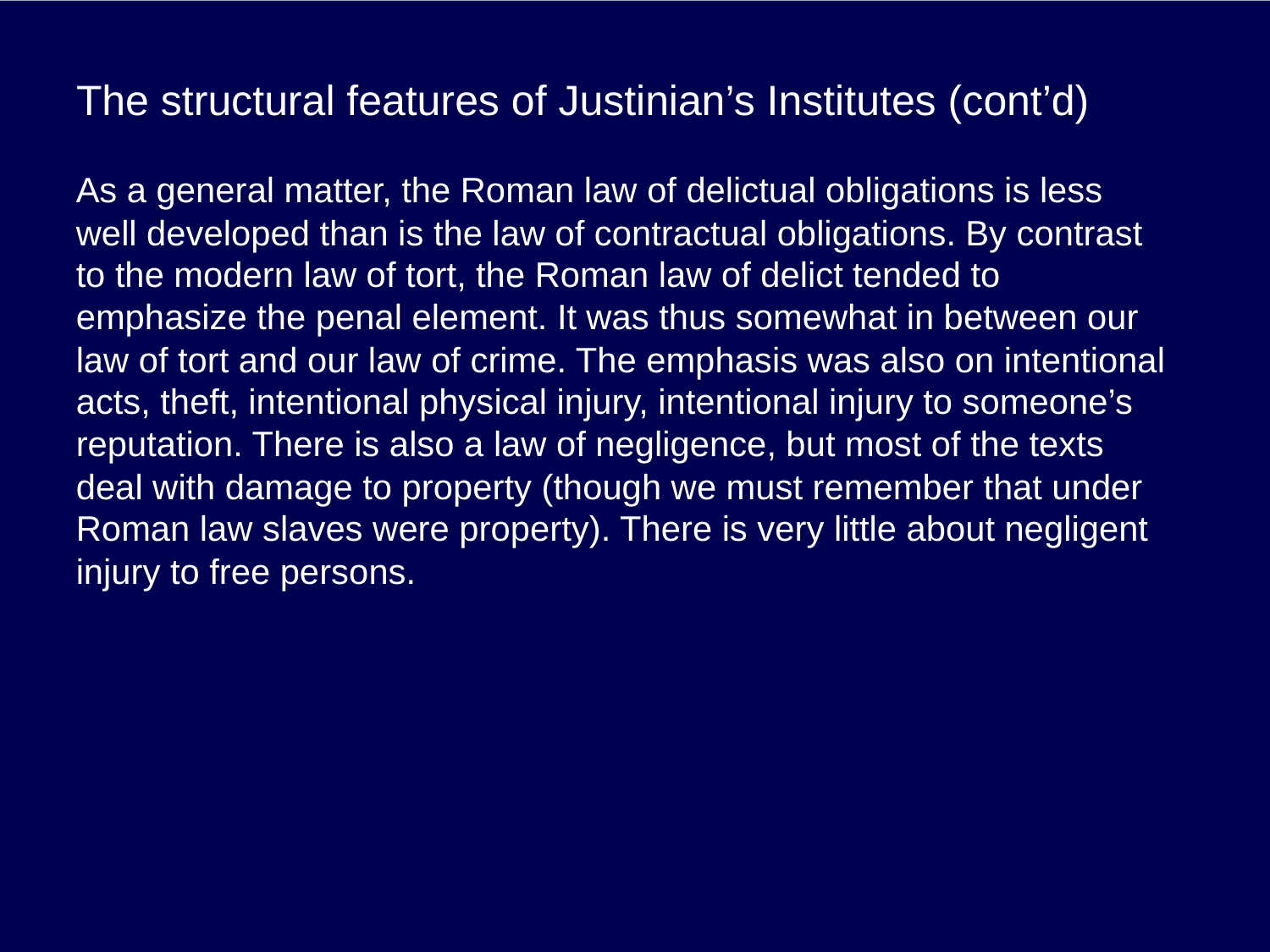

# The structural features of Justinian’s Institutes (cont’d)
As a general matter, the Roman law of delictual obligations is less well developed than is the law of contractual obligations. By contrast to the modern law of tort, the Roman law of delict tended to emphasize the penal element. It was thus somewhat in between our law of tort and our law of crime. The emphasis was also on intentional acts, theft, intentional physical injury, intentional injury to someone’s reputation. There is also a law of negligence, but most of the texts deal with damage to property (though we must remember that under Roman law slaves were property). There is very little about negligent injury to free persons.